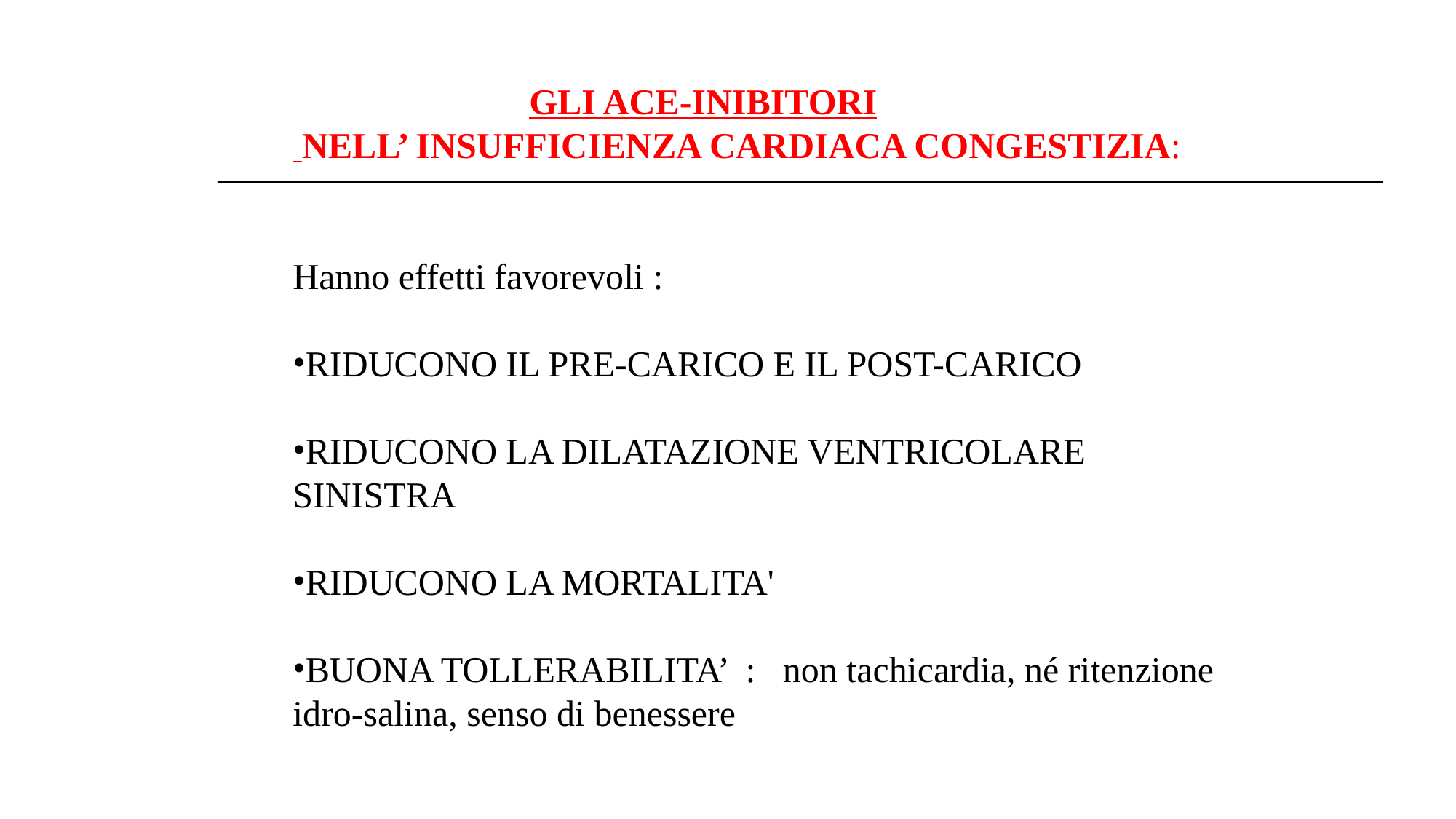

GLI ACE-INIBITORI
 NELL’ INSUFFICIENZA CARDIACA CONGESTIZIA:

Hanno effetti favorevoli :

RIDUCONO IL PRE-CARICO E IL POST-CARICO

RIDUCONO LA DILATAZIONE VENTRICOLARE SINISTRA

RIDUCONO LA MORTALITA'

BUONA TOLLERABILITA’  :   non tachicardia, né ritenzione idro-salina, senso di benessere